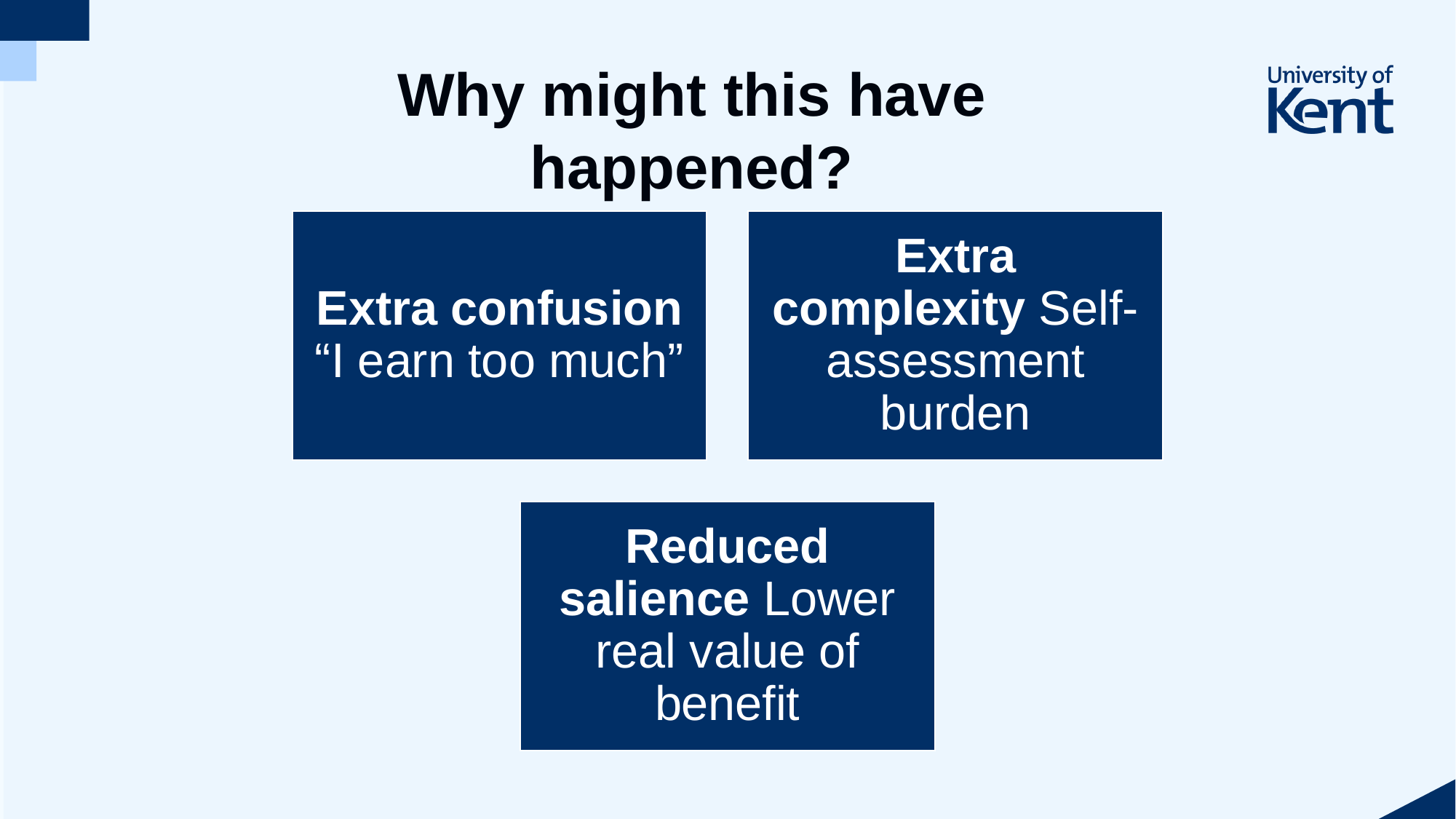

Why might this have happened?
Extra confusion “I earn too much”
Extra complexity Self-assessment burden
Reduced salience Lower real value of benefit